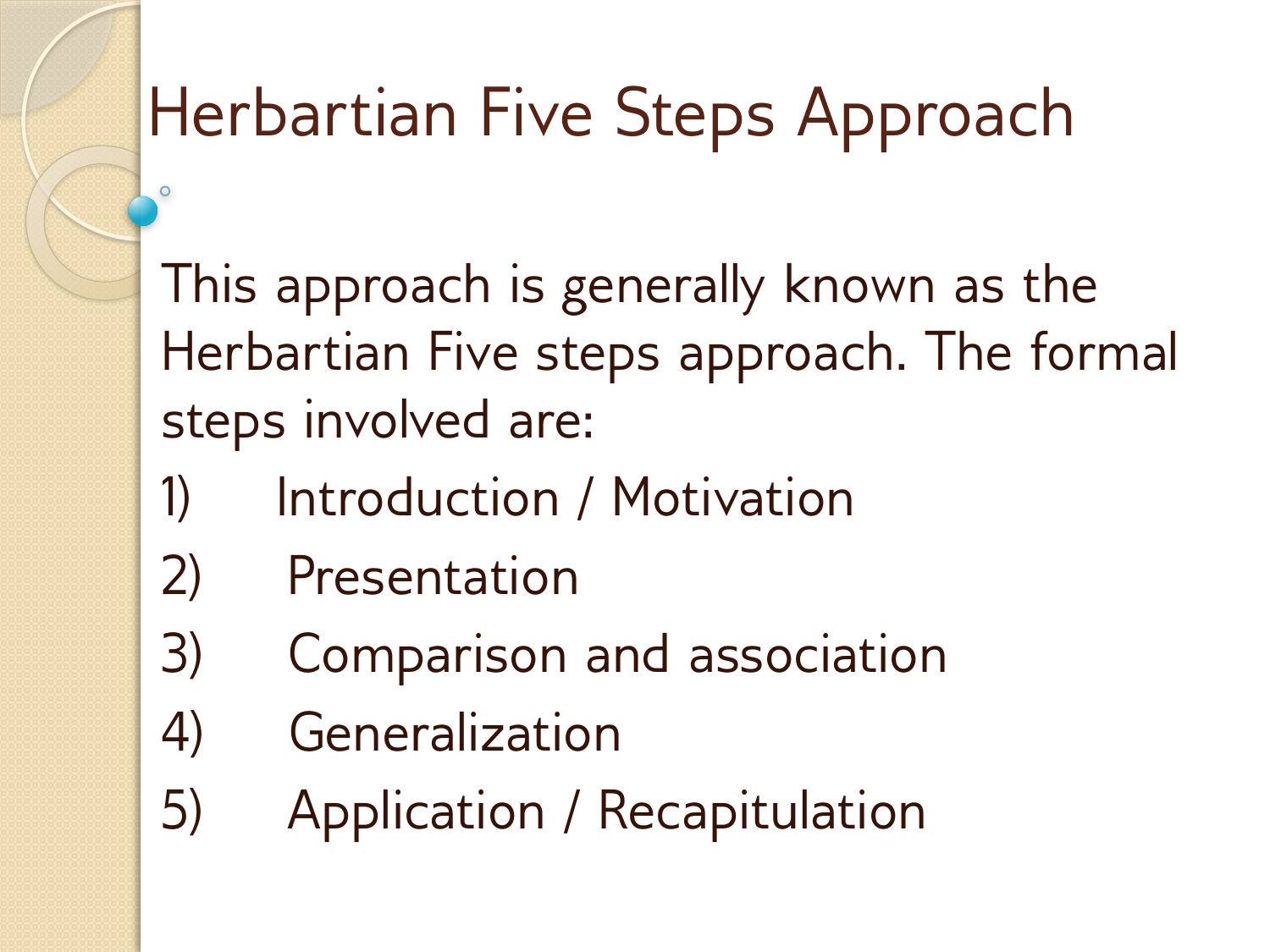

# Herbartian Five Steps Approach
This approach is generally known as the Herbartian Five steps approach. The formal steps involved are:
1)     Introduction / Motivation
2)     Presentation
3)     Comparison and association
4)     Generalization
5)     Application / Recapitulation